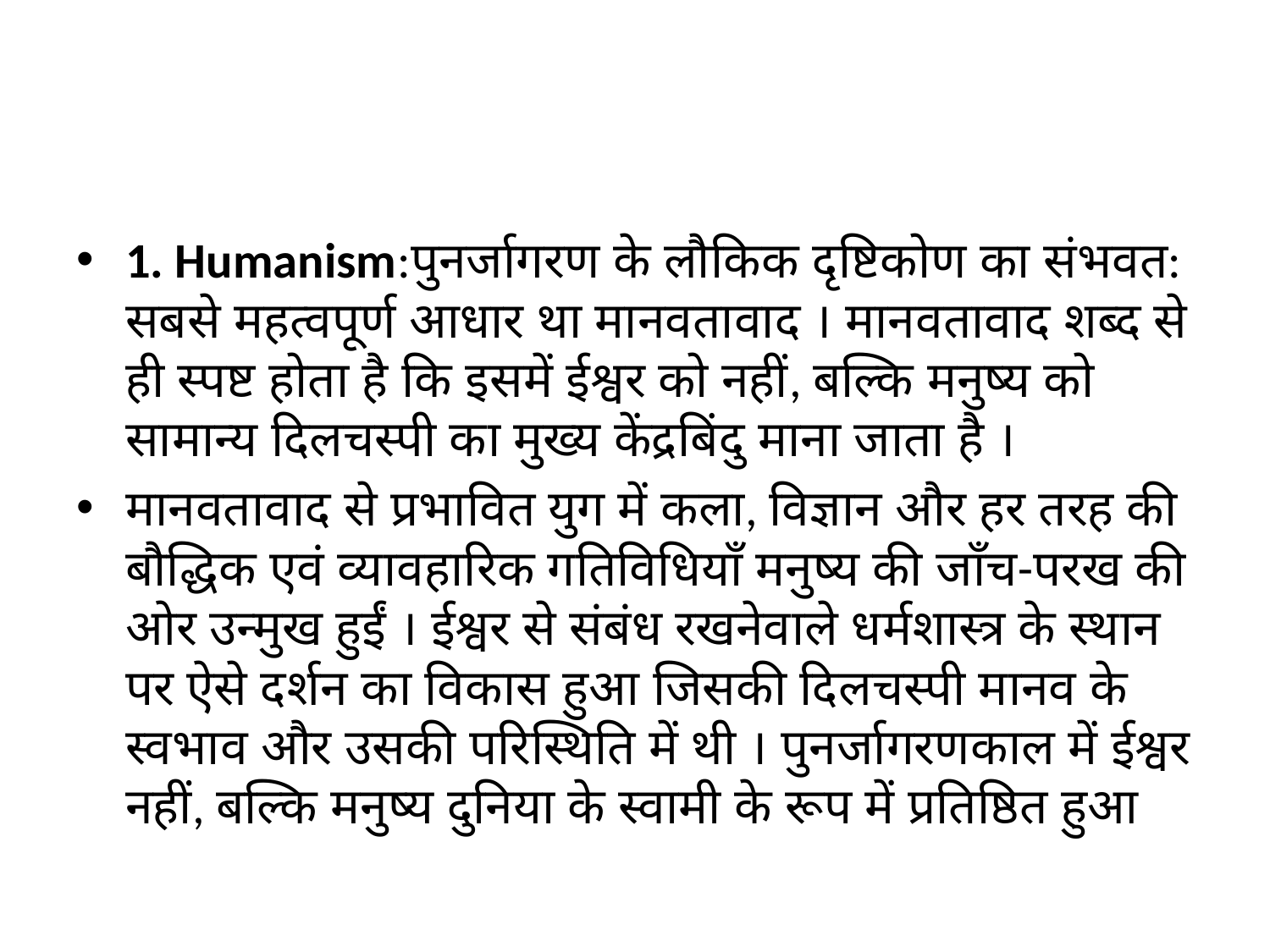

#
1. Humanism:पुनर्जागरण के लौकिक दृष्टिकोण का संभवत: सबसे महत्वपूर्ण आधार था मानवतावाद । मानवतावाद शब्द से ही स्पष्ट होता है कि इसमें ईश्वर को नहीं, बल्कि मनुष्य को सामान्य दिलचस्पी का मुख्य केंद्रबिंदु माना जाता है ।
मानवतावाद से प्रभावित युग में कला, विज्ञान और हर तरह की बौद्धिक एवं व्यावहारिक गतिविधियाँ मनुष्य की जाँच-परख की ओर उन्मुख हुईं । ईश्वर से संबंध रखनेवाले धर्मशास्त्र के स्थान पर ऐसे दर्शन का विकास हुआ जिसकी दिलचस्पी मानव के स्वभाव और उसकी परिस्थिति में थी । पुनर्जागरणकाल में ईश्वर नहीं, बल्कि मनुष्य दुनिया के स्वामी के रूप में प्रतिष्ठित हुआ